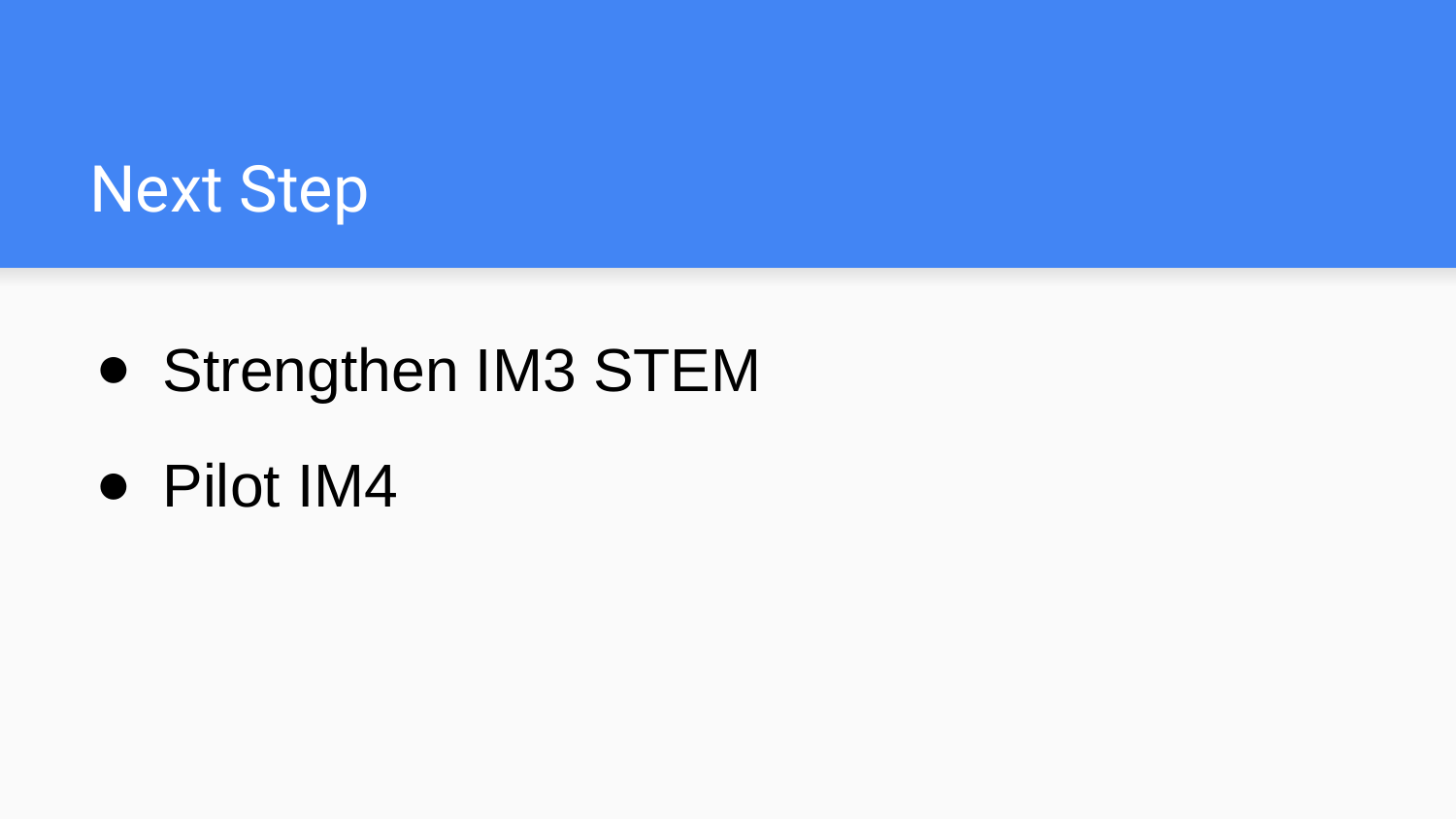

# Next Step
Strengthen IM3 STEM
Pilot IM4